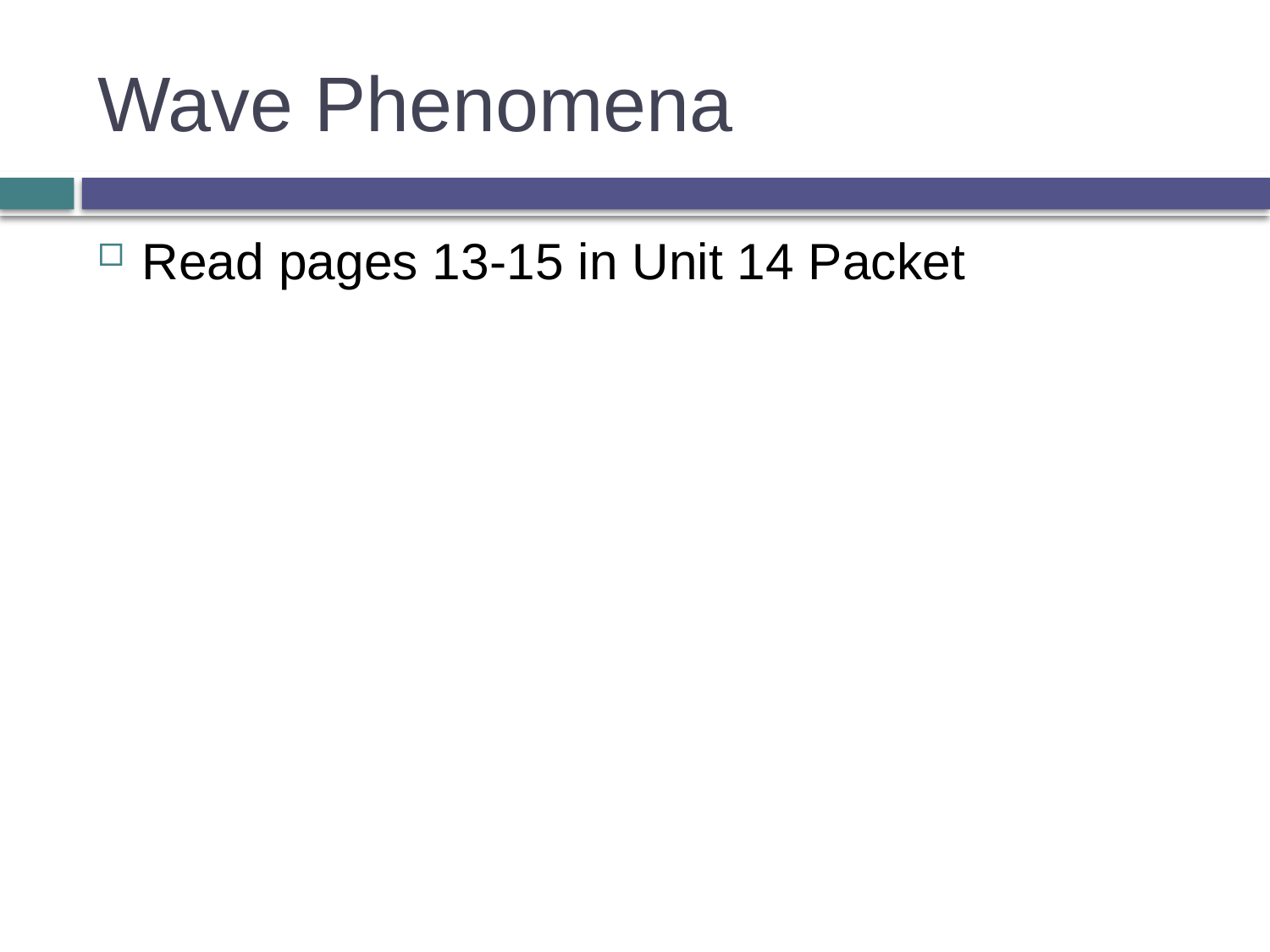

# Wave Phenomena
Read pages 13-15 in Unit 14 Packet